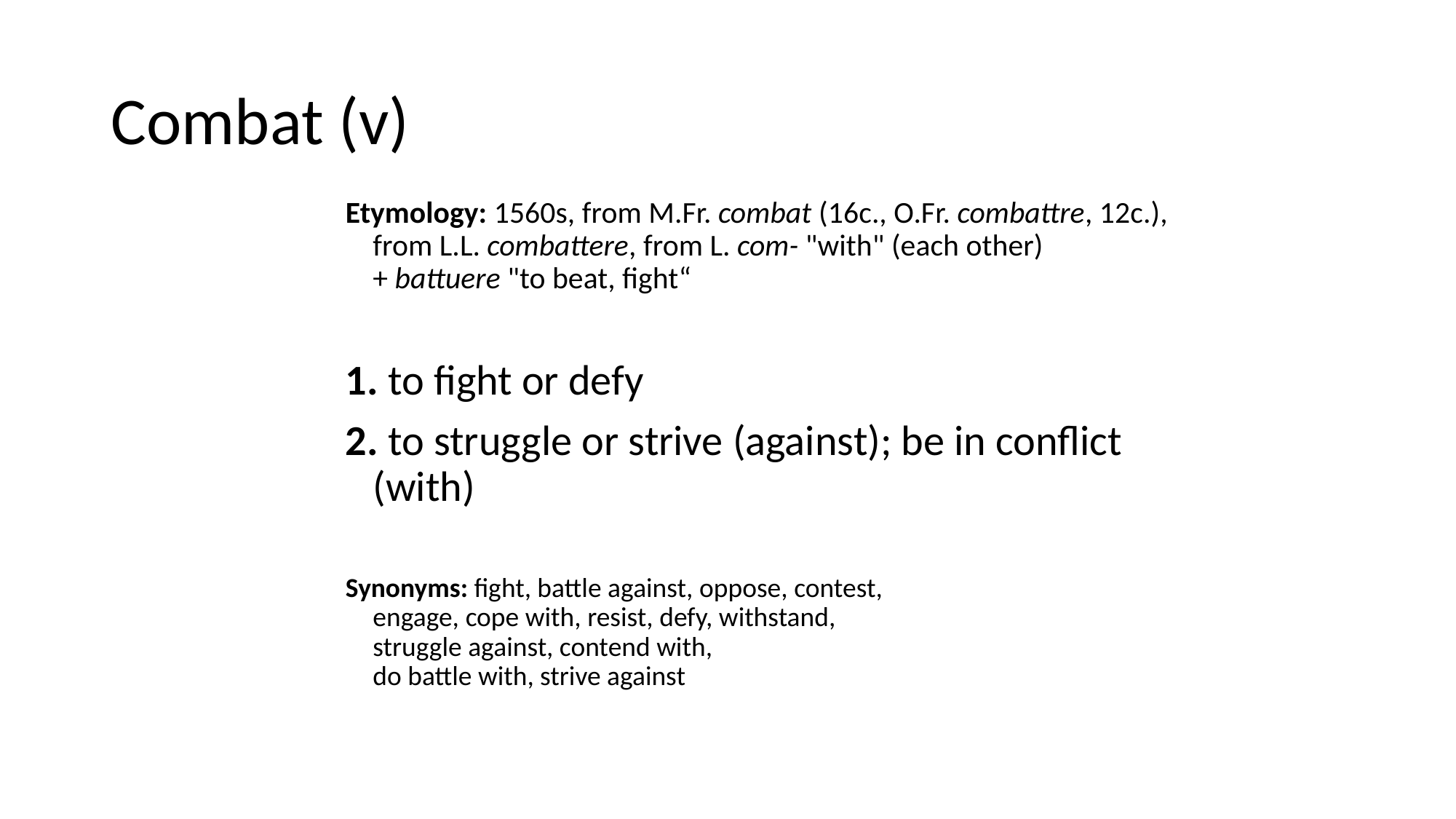

# Combat (v)
Etymology: 1560s, from M.Fr. combat (16c., O.Fr. combattre, 12c.), from L.L. combattere, from L. com- "with" (each other)  + battuere "to beat, fight“

1. to fight or defy
2. to struggle or strive (against); be in conflict (with)

Synonyms: fight, battle against, oppose, contest, 
engage, cope with, resist, defy, withstand,
struggle against, contend with,
do battle with, strive against